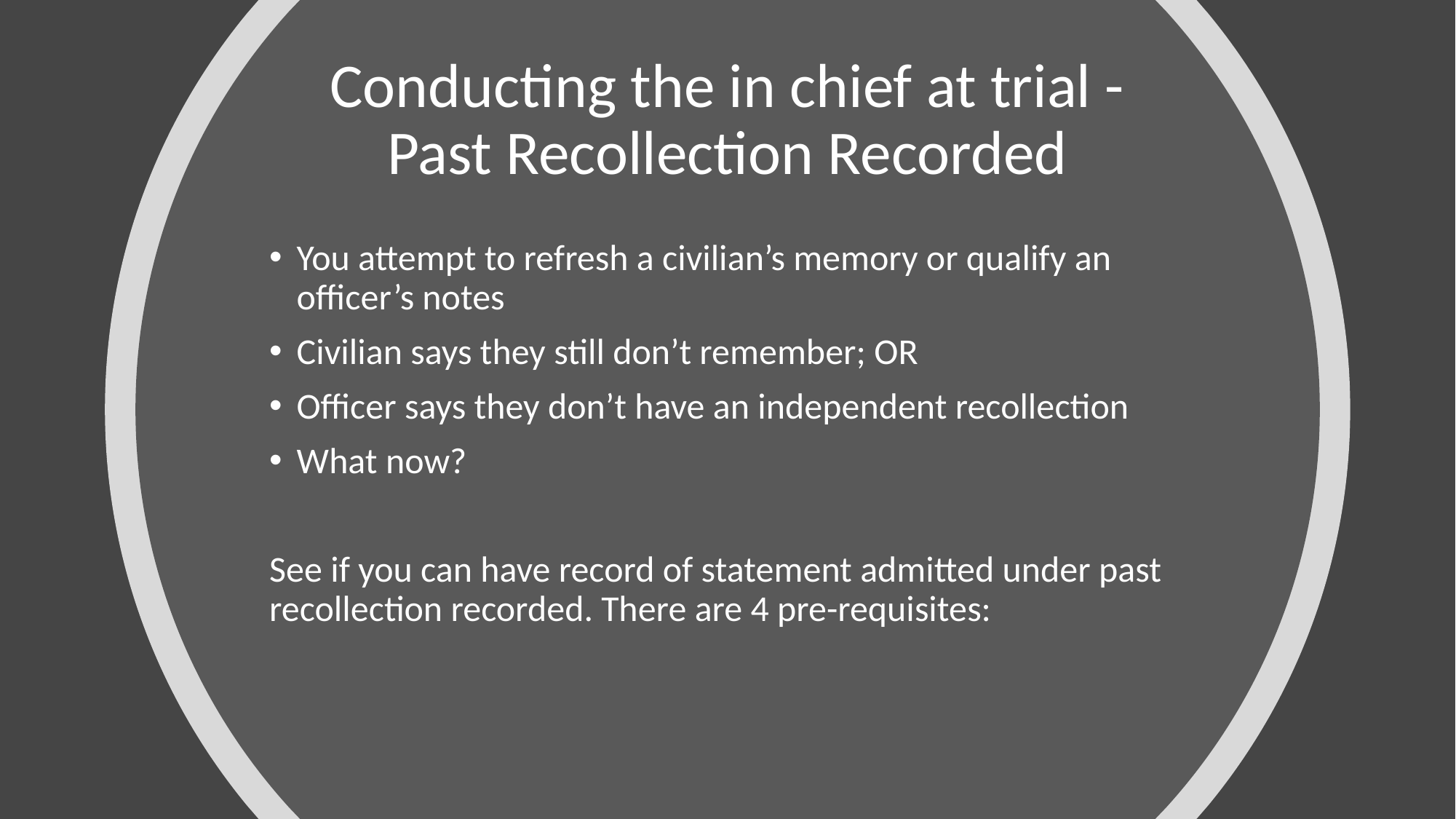

# Conducting the in chief at trial - Past Recollection Recorded
You attempt to refresh a civilian’s memory or qualify an officer’s notes
Civilian says they still don’t remember; OR
Officer says they don’t have an independent recollection
What now?

See if you can have record of statement admitted under past recollection recorded. There are 4 pre-requisites: